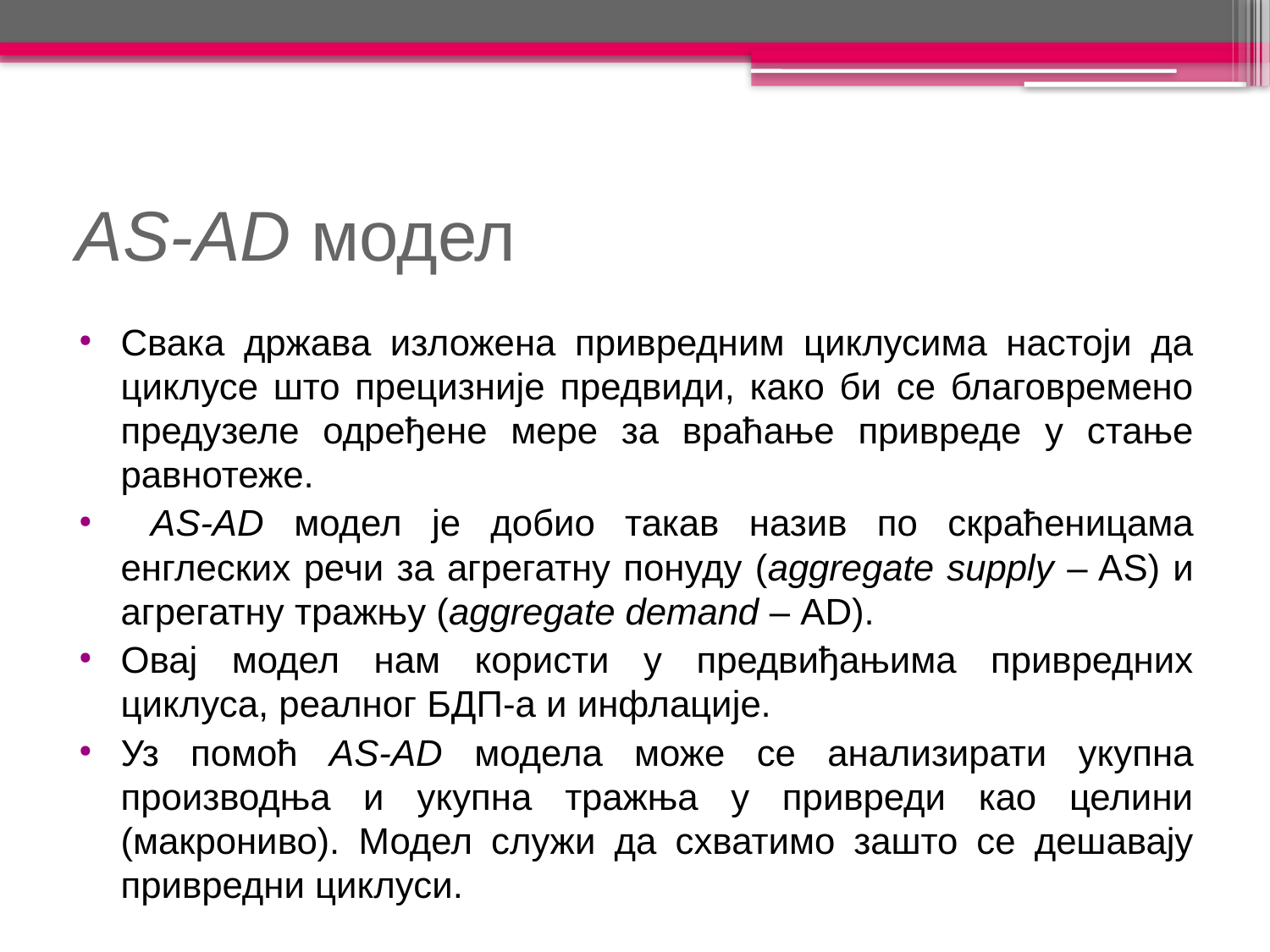

# AS-AD модел
Свака држава изложена привредним циклусима настоји да циклусе што прецизније предвиди, како би се благовремено предузеле одређене мере за враћање привреде у стање равнотеже.
 AS-AD модел је добио такав назив по скраћеницама енглеских речи за агрегатну понуду (aggregate supply – AS) и агрегатну тражњу (aggregate demand – AD).
Овај модел нам користи у предвиђањима привредних циклуса, реалног БДП-а и инфлације.
Уз помоћ AS-AD модела може се анализирати укупна производња и укупна тражња у привреди као целини (макрониво). Модел служи да схватимо зашто се дешавају привредни циклуси.